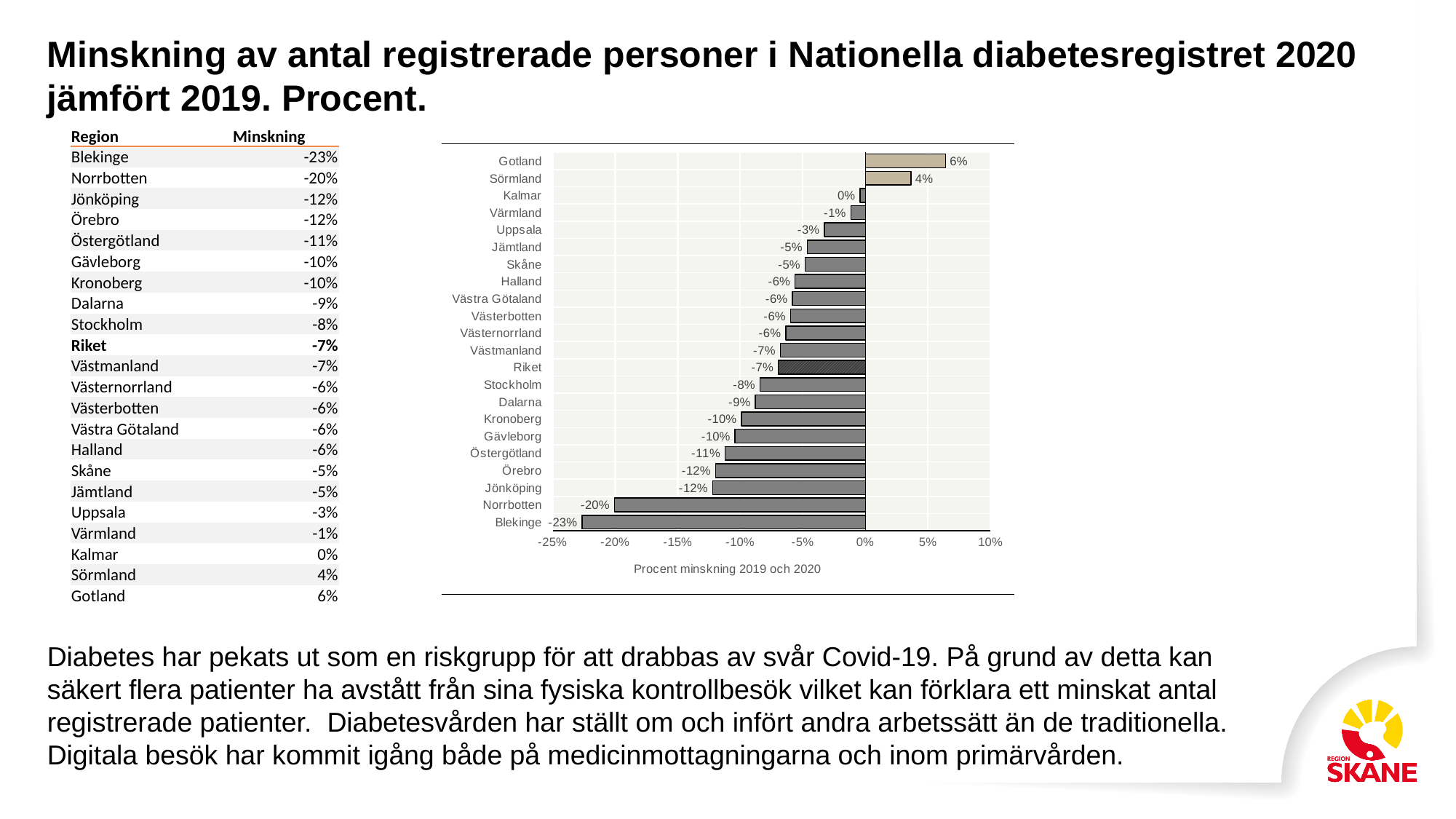

Minskning av antal registrerade personer i Nationella diabetesregistret 2020 jämfört 2019. Procent.
| Region | Minskning |
| --- | --- |
| Blekinge | -23% |
| Norrbotten | -20% |
| Jönköping | -12% |
| Örebro | -12% |
| Östergötland | -11% |
| Gävleborg | -10% |
| Kronoberg | -10% |
| Dalarna | -9% |
| Stockholm | -8% |
| Riket | -7% |
| Västmanland | -7% |
| Västernorrland | -6% |
| Västerbotten | -6% |
| Västra Götaland | -6% |
| Halland | -6% |
| Skåne | -5% |
| Jämtland | -5% |
| Uppsala | -3% |
| Värmland | -1% |
| Kalmar | 0% |
| Sörmland | 4% |
| Gotland | 6% |

### Chart

| Category | Minskning |
|---|---|
| Blekinge | -0.22650375939849623 |
| Norrbotten | -0.20063694267515925 |
| Jönköping | -0.12203823371028541 |
| Örebro | -0.119802931987503 |
| Östergötland | -0.11206759126414793 |
| Gävleborg | -0.10420928646705102 |
| Kronoberg | -0.09911041339612768 |
| Dalarna | -0.08788435061955026 |
| Stockholm | -0.0842393139307178 |
| Riket | -0.0695919864039383 |
| Västmanland | -0.06805807622504537 |
| Västernorrland | -0.06368186874304783 |
| Västerbotten | -0.05978552278820375 |
| Västra Götaland | -0.058381220198068226 |
| Halland | -0.05623087736707186 |
| Skåne | -0.04816742914234632 |
| Jämtland | -0.04654088050314465 |
| Uppsala | -0.03275109170305677 |
| Värmland | -0.011684255869050184 |
| Kalmar | -0.004292782305005821 |
| Sörmland | 0.03635603844546594 |
| Gotland | 0.06401688357368976 |
Diabetes har pekats ut som en riskgrupp för att drabbas av svår Covid-19. På grund av detta kan säkert flera patienter ha avstått från sina fysiska kontrollbesök vilket kan förklara ett minskat antal registrerade patienter.  Diabetesvården har ställt om och infört andra arbetssätt än de traditionella. Digitala besök har kommit igång både på medicinmottagningarna och inom primärvården.